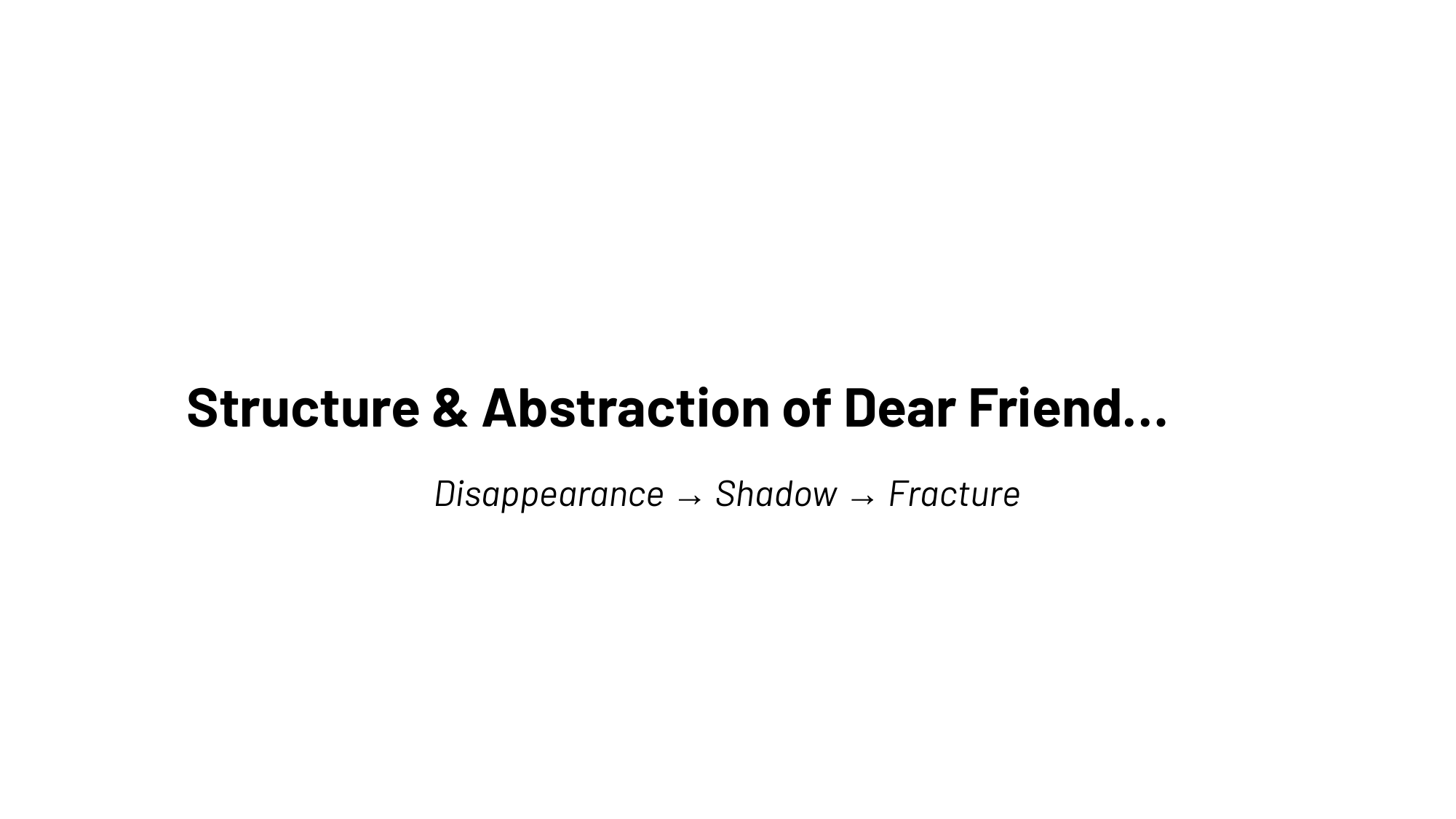

# Structure & Abstraction of Dear Friend…
Disappearance → Shadow → Fracture